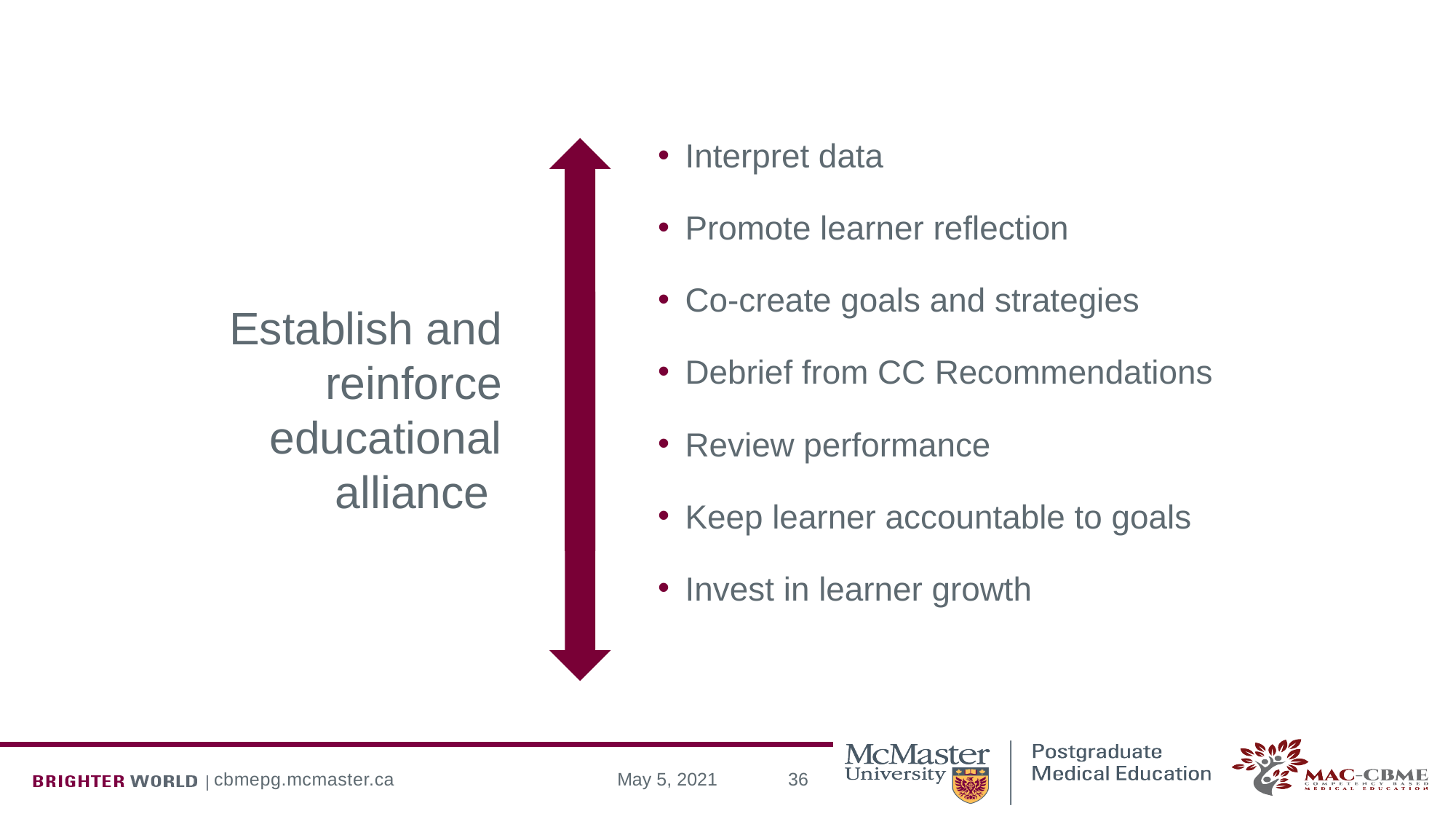

Interpret data
Promote learner reflection
Co-create goals and strategies
Debrief from CC Recommendations
Review performance
Keep learner accountable to goals
Invest in learner growth

Establish and reinforce educational alliance
36
May 5, 2021